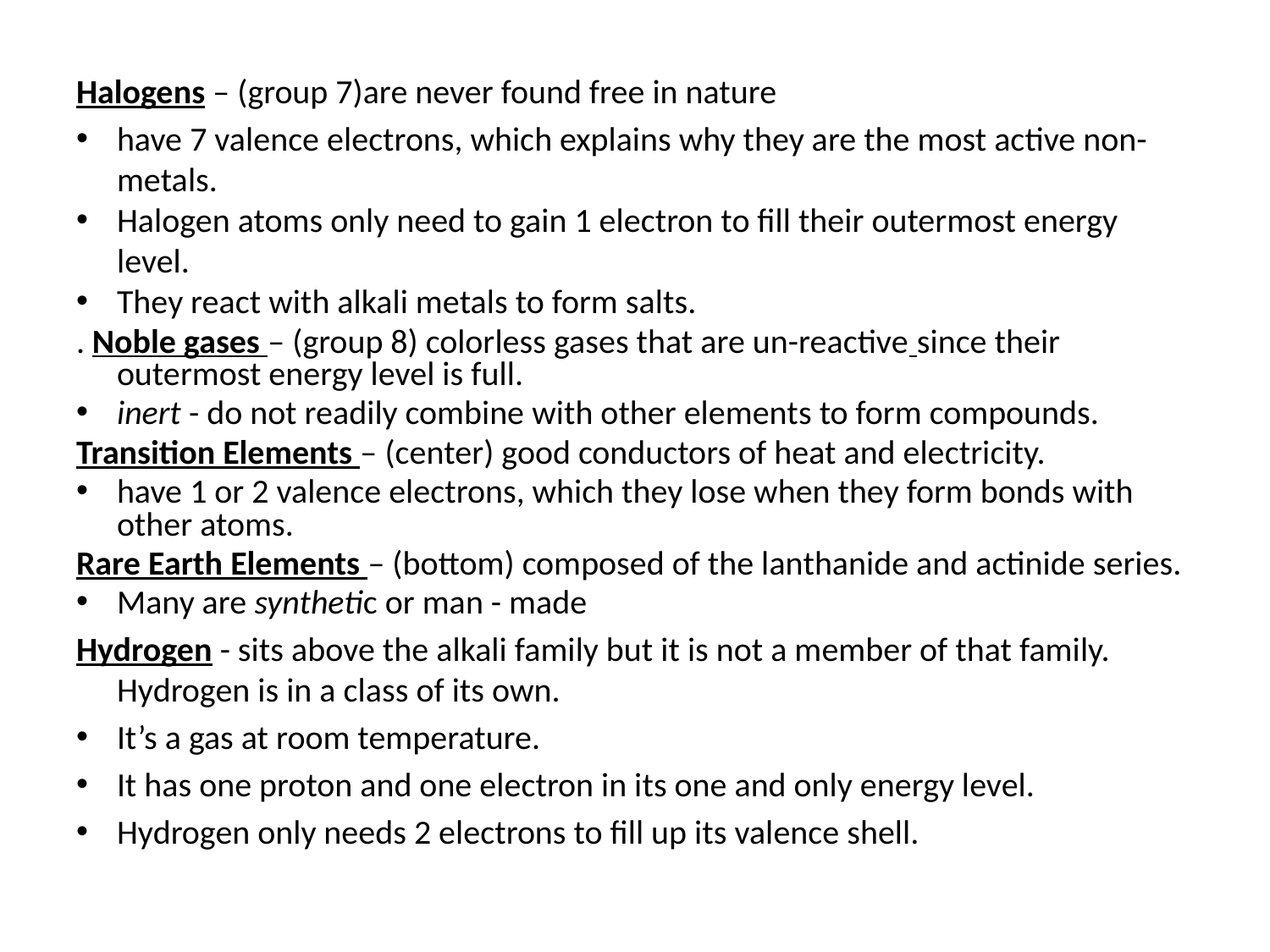

Halogens – (group 7)are never found free in nature
have 7 valence electrons, which explains why they are the most active non-metals.
Halogen atoms only need to gain 1 electron to fill their outermost energy level.
They react with alkali metals to form salts.
. Noble gases – (group 8) colorless gases that are un-reactive since their outermost energy level is full.
inert - do not readily combine with other elements to form compounds.
Transition Elements – (center) good conductors of heat and electricity.
have 1 or 2 valence electrons, which they lose when they form bonds with other atoms.
Rare Earth Elements – (bottom) composed of the lanthanide and actinide series.
Many are synthetic or man - made
Hydrogen - sits above the alkali family but it is not a member of that family. Hydrogen is in a class of its own.
It’s a gas at room temperature.
It has one proton and one electron in its one and only energy level.
Hydrogen only needs 2 electrons to fill up its valence shell.